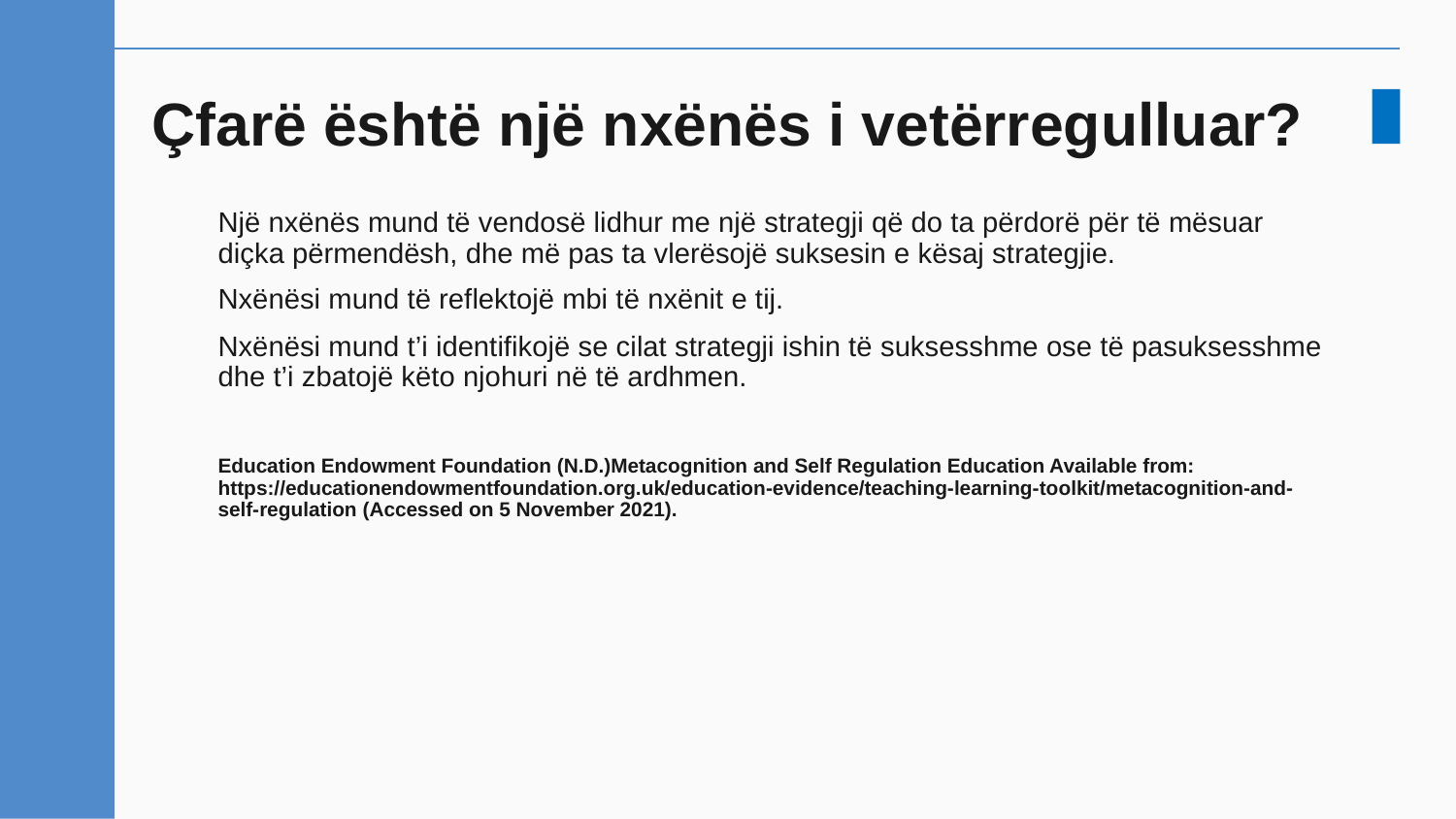

# Çfarë është një nxënës i vetërregulluar?
Një nxënës mund të vendosë lidhur me një strategji që do ta përdorë për të mësuar diçka përmendësh, dhe më pas ta vlerësojë suksesin e kësaj strategjie.
Nxënësi mund të reflektojë mbi të nxënit e tij.
Nxënësi mund t’i identifikojë se cilat strategji ishin të suksesshme ose të pasuksesshme dhe t’i zbatojë këto njohuri në të ardhmen.

Education Endowment Foundation (N.D.)Metacognition and Self Regulation Education Available from: https://educationendowmentfoundation.org.uk/education-evidence/teaching-learning-toolkit/metacognition-and-self-regulation (Accessed on 5 November 2021).